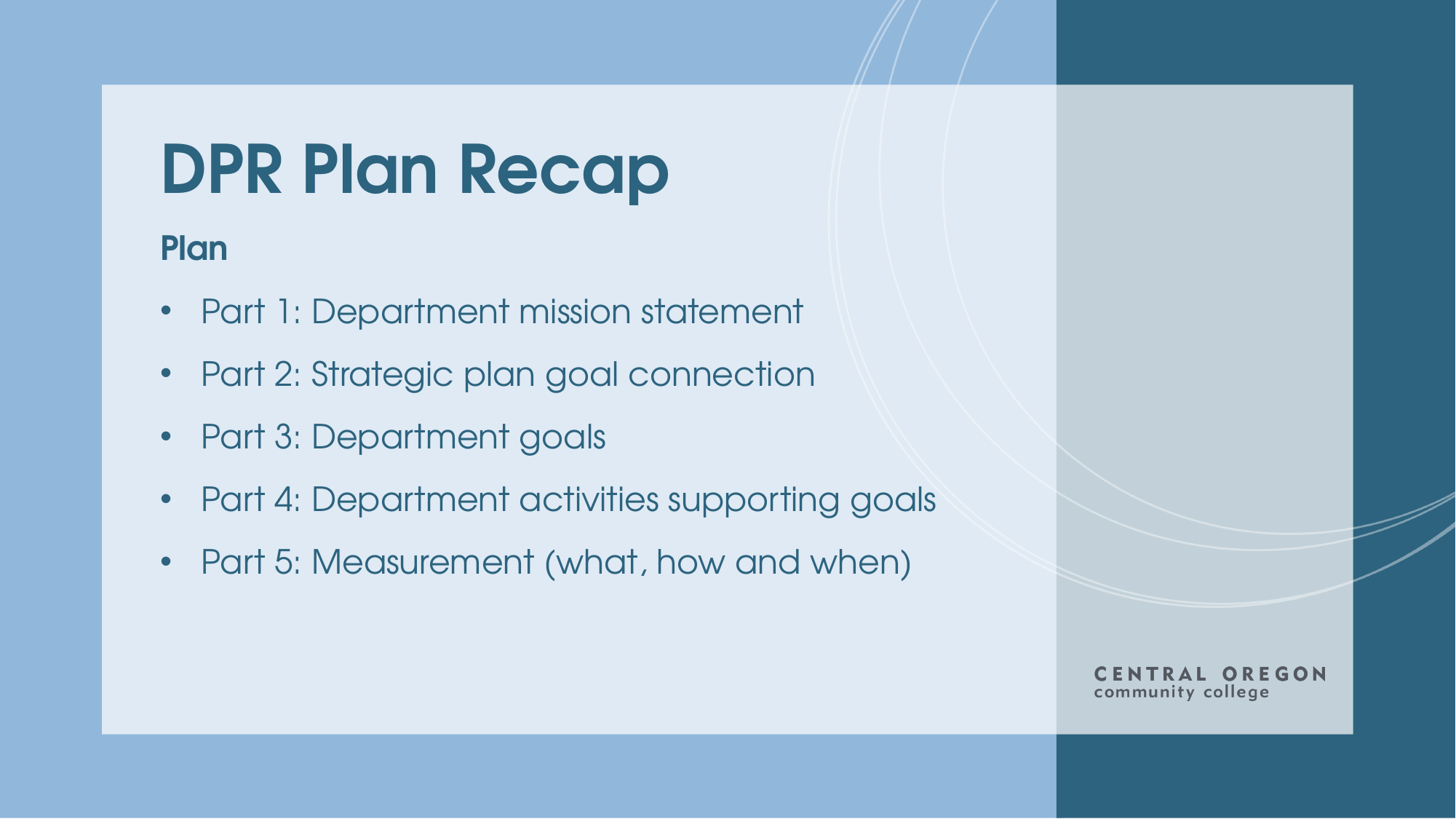

# DPR Plan Recap
Plan
Part 1: Department mission statement
Part 2: Strategic plan goal connection
Part 3: Department goals
Part 4: Department activities supporting goals
Part 5: Measurement (what, how and when)